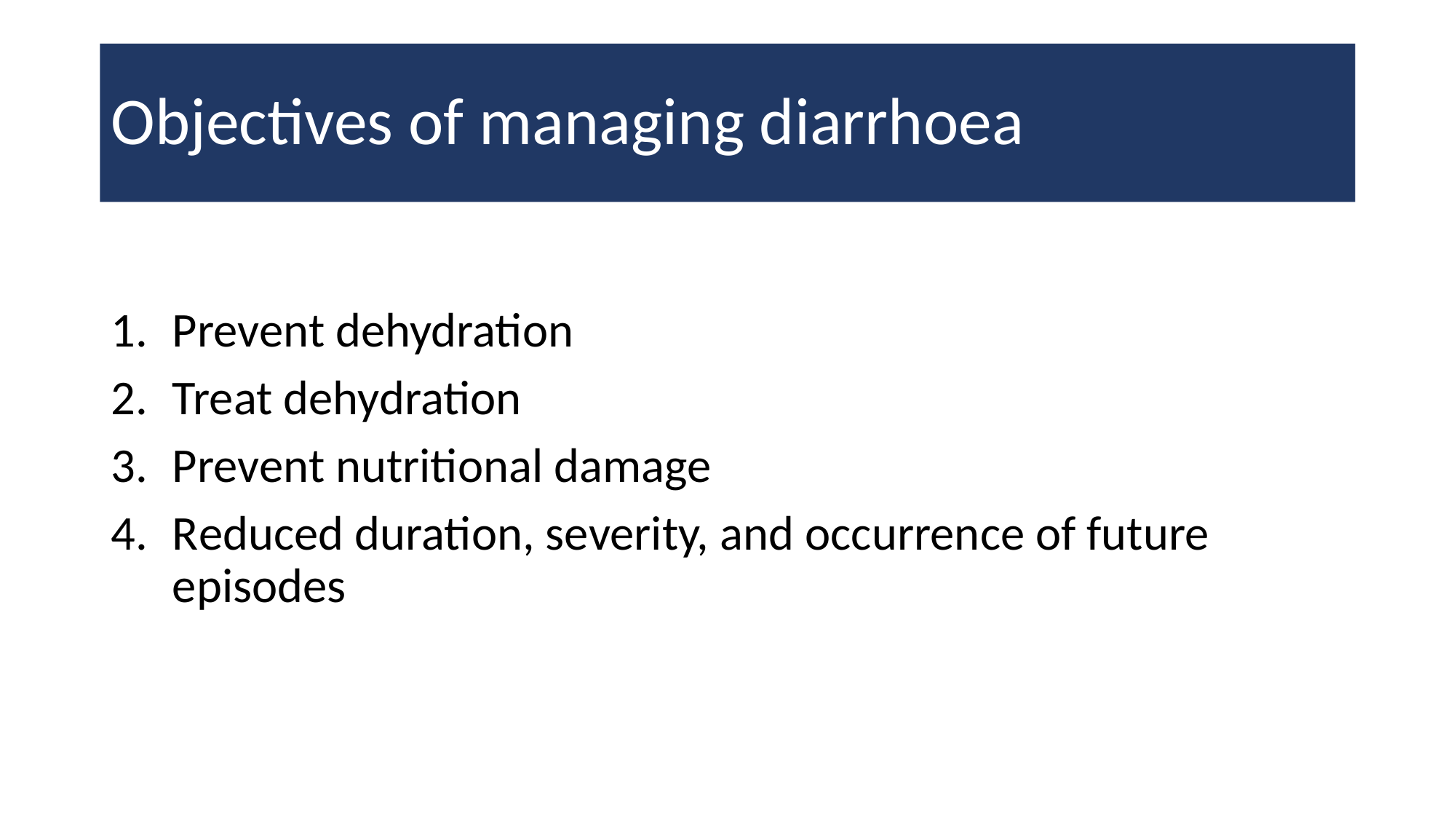

# Objectives of managing diarrhoea
Prevent dehydration
Treat dehydration
Prevent nutritional damage
Reduced duration, severity, and occurrence of future episodes